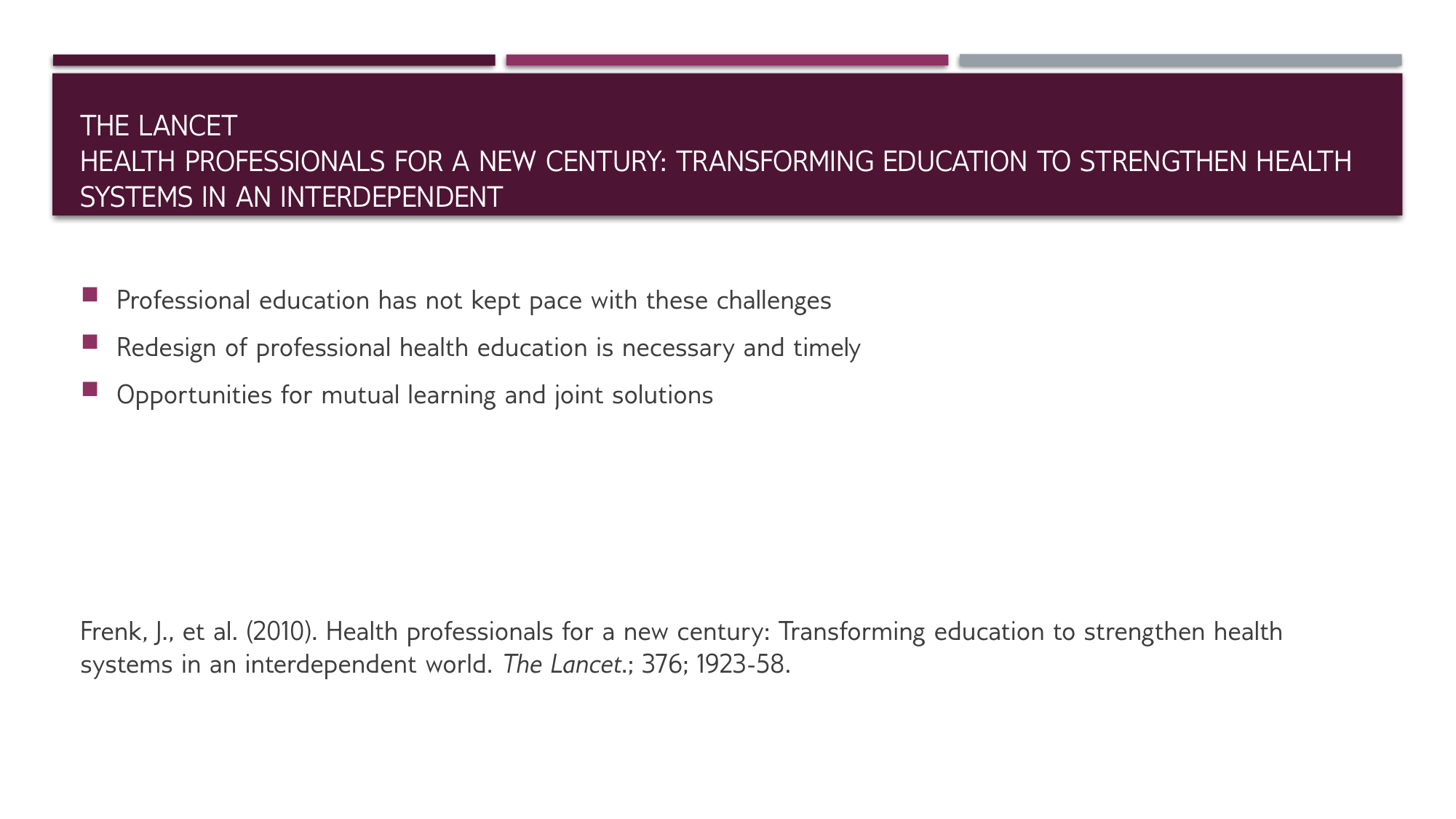

# The lancet Health professionals for a new century: transforming education to strengthen health systems in an interdependent
Professional education has not kept pace with these challenges
Redesign of professional health education is necessary and timely
Opportunities for mutual learning and joint solutions

Frenk, J., et al. (2010). Health professionals for a new century: Transforming education to strengthen health systems in an interdependent world. The Lancet.; 376; 1923-58.